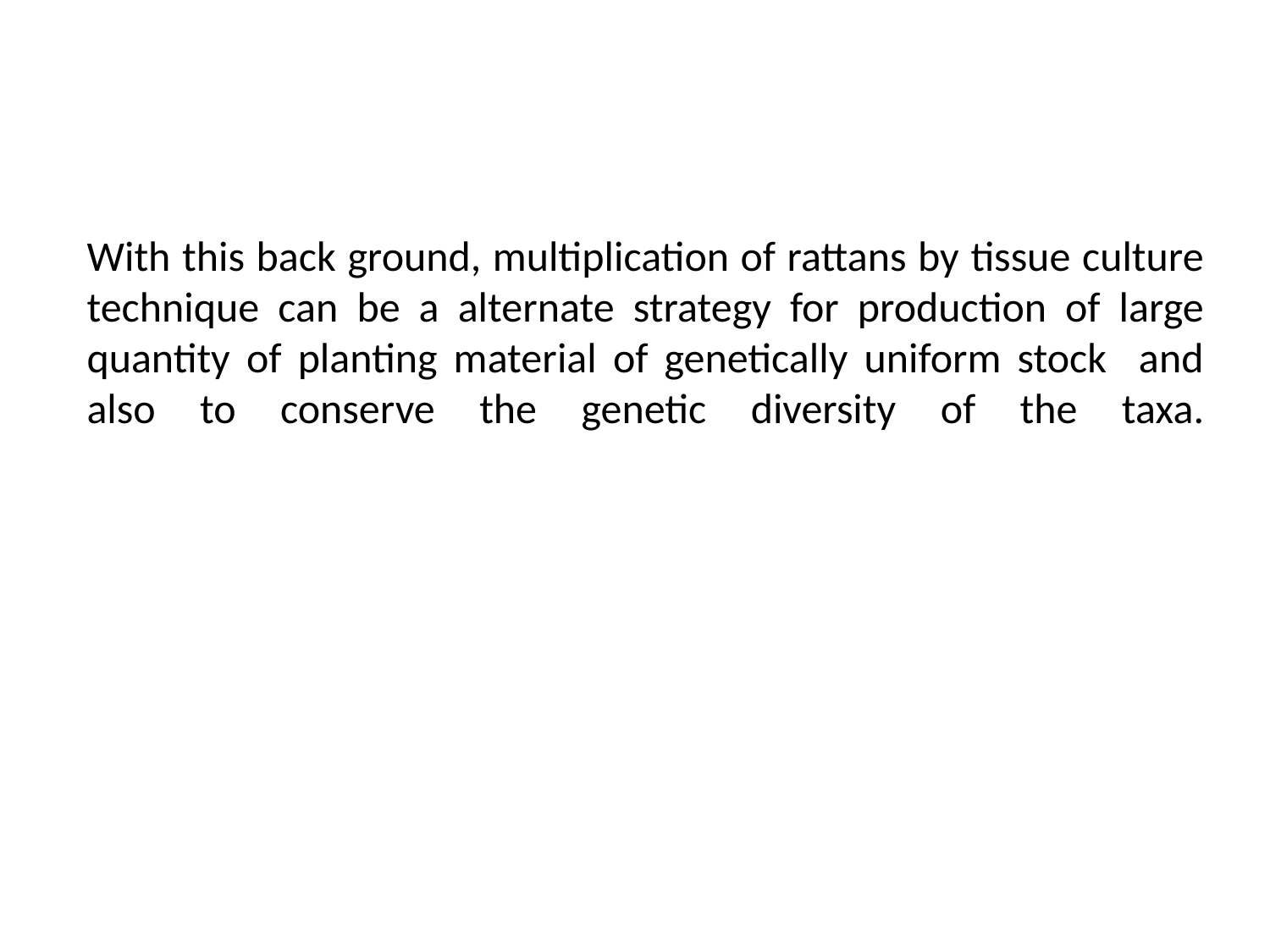

# With this back ground, multiplication of rattans by tissue culture technique can be a alternate strategy for production of large quantity of planting material of genetically uniform stock  and also to conserve the genetic diversity of the taxa.